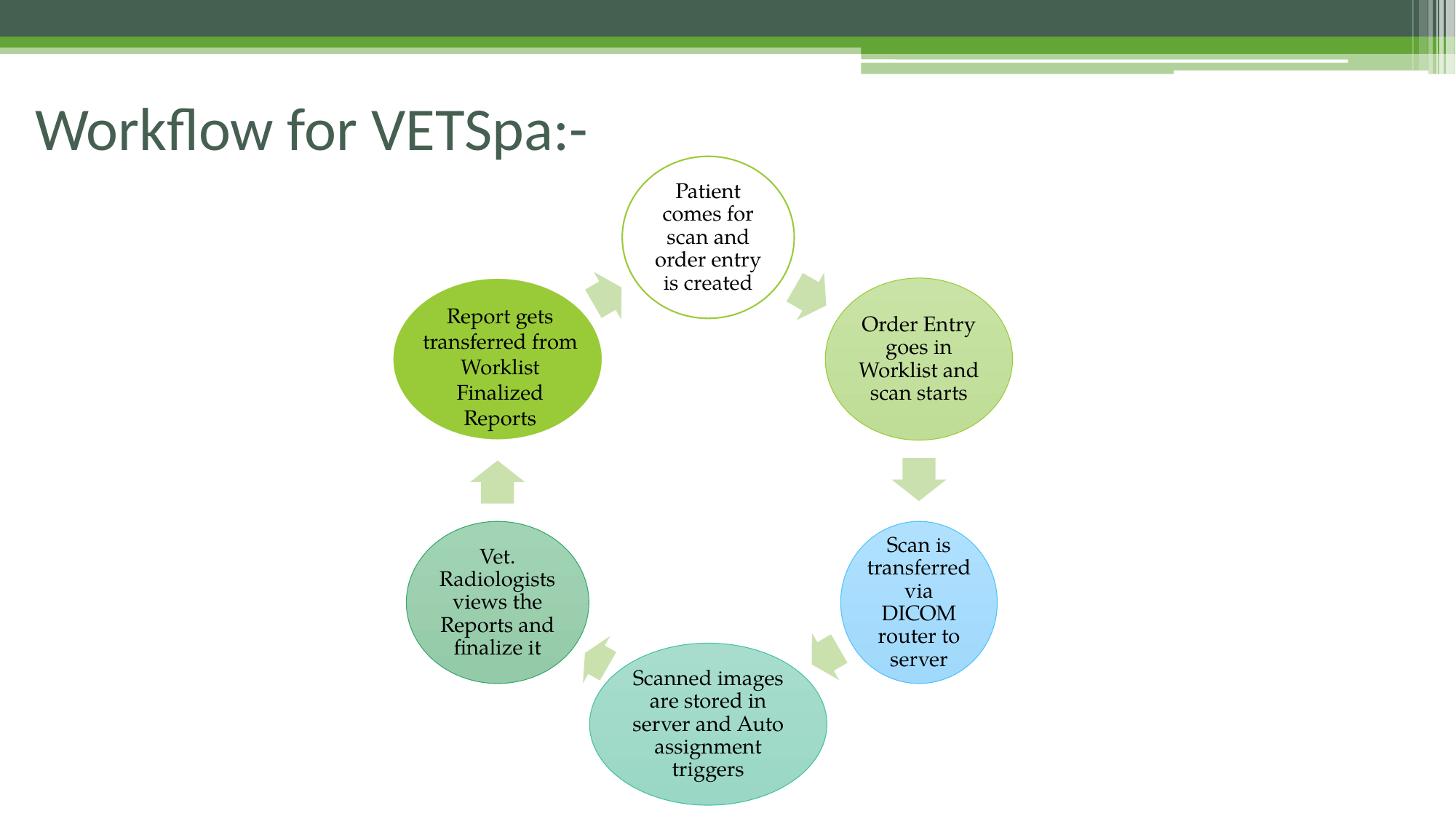

# Workflow for VETSpa:-
Patient comes for scan and order entry is created

Order Entry goes in Worklist and scan starts

Scan is transferred via DICOM router to server

Scanned images are stored in server and Auto assignment triggers

Vet. Radiologists views the Reports and finalize it

Report gets transferred from Worklist Finalized Reports